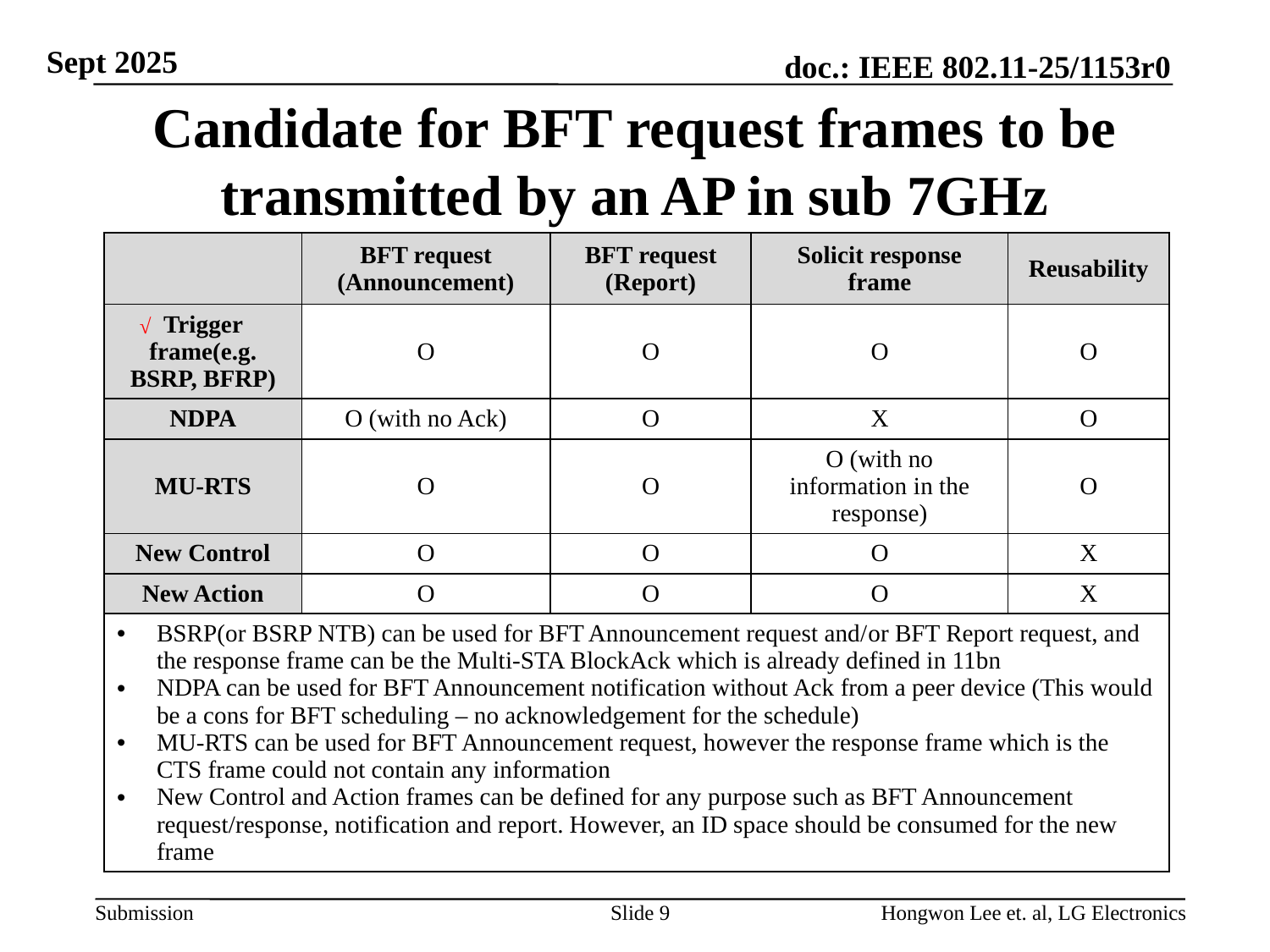

# Candidate for BFT request frames to be transmitted by an AP in sub 7GHz
|  | BFT request (Announcement) | BFT request (Report) | Solicit response frame | Reusability |
| --- | --- | --- | --- | --- |
| Trigger frame(e.g. BSRP, BFRP) | O | O | O | O |
| NDPA | O (with no Ack) | O | X | O |
| MU-RTS | O | O | O (with no information in the response) | O |
| New Control | O | O | O | X |
| New Action | O | O | O | X |
| BSRP(or BSRP NTB) can be used for BFT Announcement request and/or BFT Report request, and the response frame can be the Multi-STA BlockAck which is already defined in 11bn NDPA can be used for BFT Announcement notification without Ack from a peer device (This would be a cons for BFT scheduling – no acknowledgement for the schedule) MU-RTS can be used for BFT Announcement request, however the response frame which is the CTS frame could not contain any information New Control and Action frames can be defined for any purpose such as BFT Announcement request/response, notification and report. However, an ID space should be consumed for the new frame |  |  |  |  |
√
Slide 9
Hongwon Lee et. al, LG Electronics